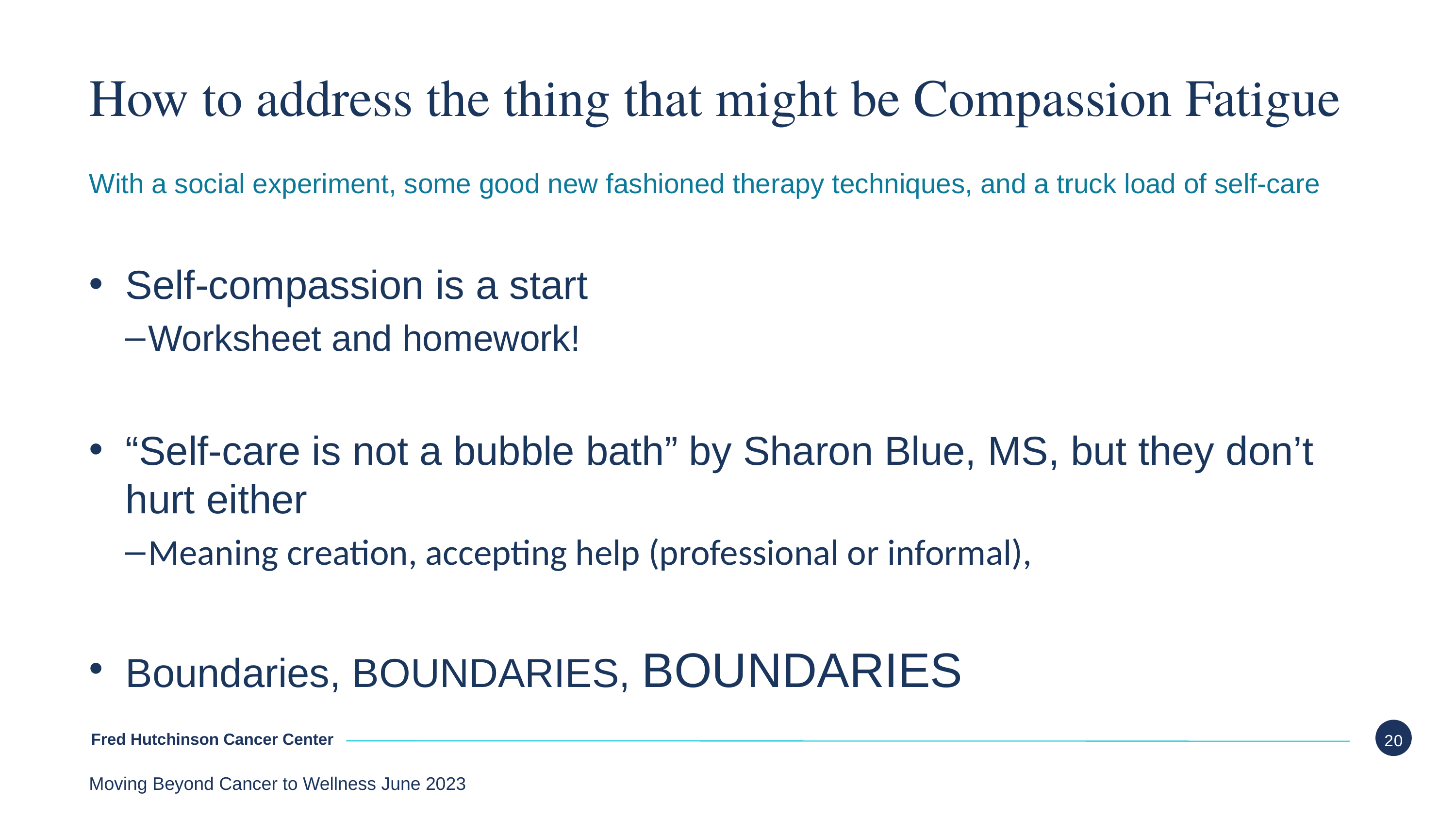

# How to address the thing that might be Compassion Fatigue
With a social experiment, some good new fashioned therapy techniques, and a truck load of self-care
Self-compassion is a start
Worksheet and homework!

“Self-care is not a bubble bath” by Sharon Blue, MS, but they don’t hurt either
Meaning creation, accepting help (professional or informal),

Boundaries, BOUNDARIES, BOUNDARIES
Moving Beyond Cancer to Wellness June 2023